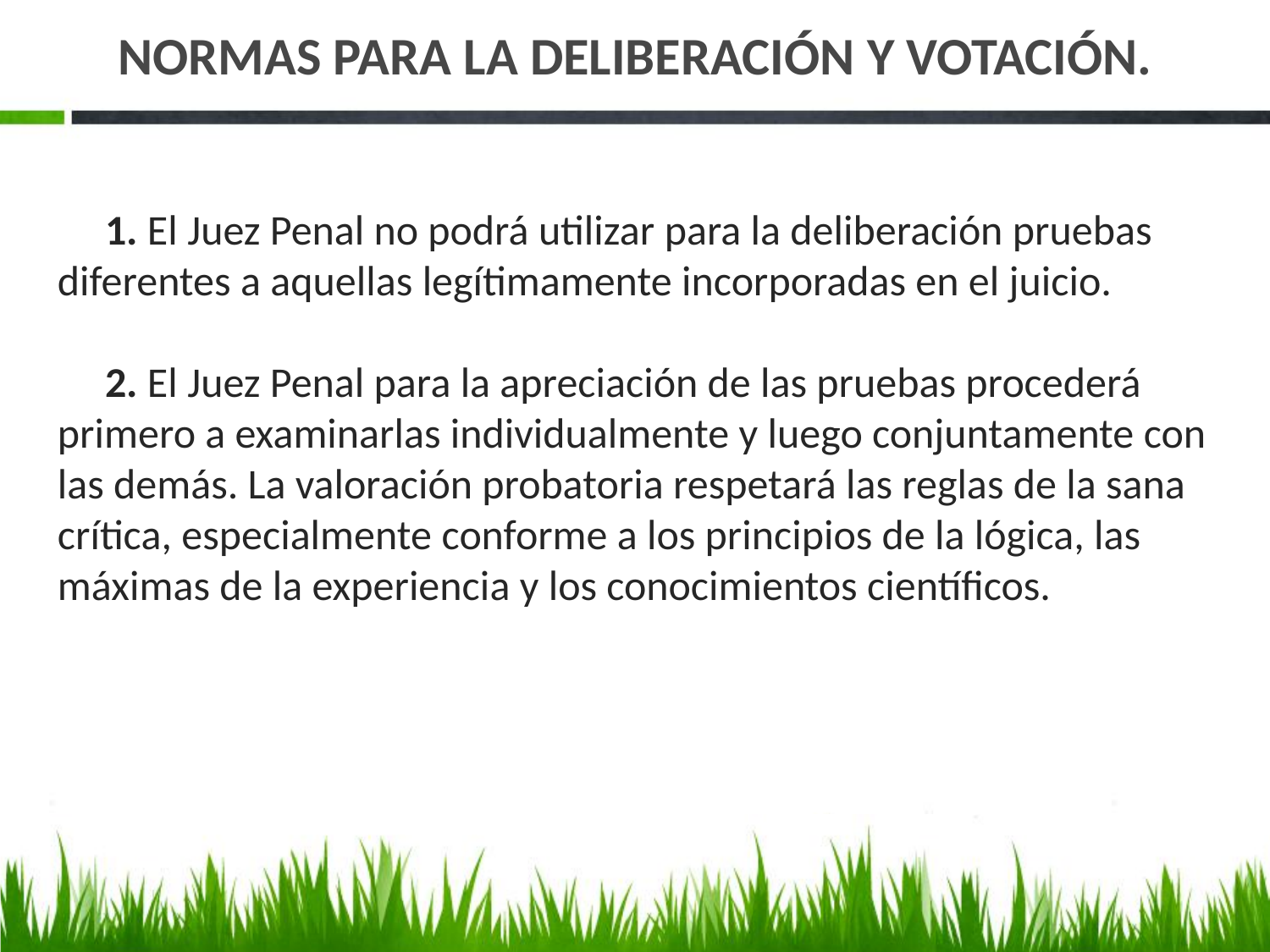

# NORMAS PARA LA DELIBERACIÓN Y VOTACIÓN.
     1. El Juez Penal no podrá utilizar para la deliberación pruebas diferentes a aquellas legítimamente incorporadas en el juicio.

     2. El Juez Penal para la apreciación de las pruebas procederá primero a examinarlas individualmente y luego conjuntamente con las demás. La valoración probatoria respetará las reglas de la sana crítica, especialmente conforme a los principios de la lógica, las máximas de la experiencia y los conocimientos científicos.